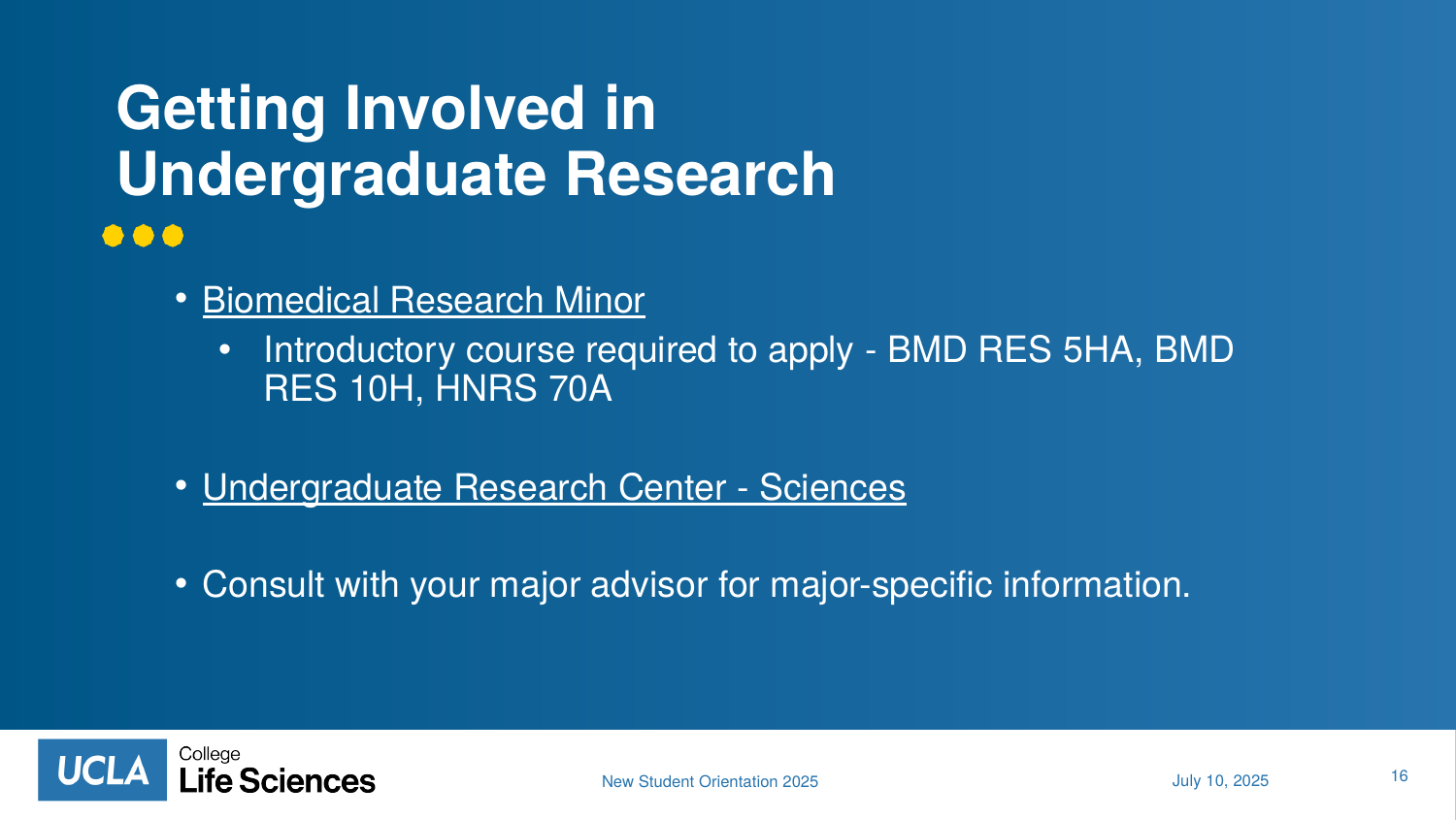

# Getting Involved in Undergraduate Research
Biomedical Research Minor
Introductory course required to apply - BMD RES 5HA, BMD RES 10H, HNRS 70A
Undergraduate Research Center - Sciences
Consult with your major advisor for major-specific information.
16
July 10, 2025